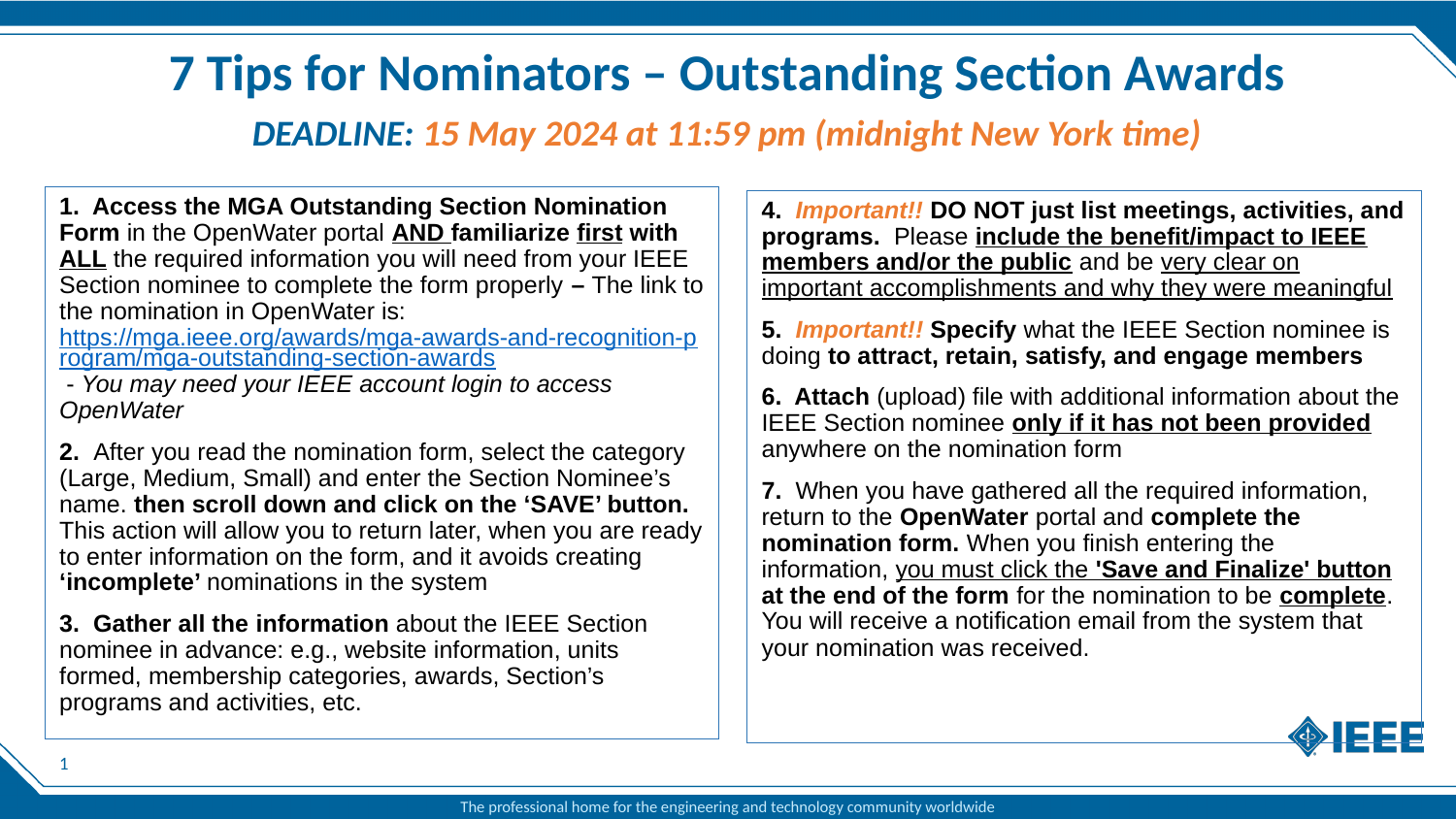

# 7 Tips for Nominators – Outstanding Section Awards
DEADLINE: 15 May 2024 at 11:59 pm (midnight New York time)
1.  Access the MGA Outstanding Section Nomination Form in the OpenWater portal AND familiarize first with ALL the required information you will need from your IEEE Section nominee to complete the form properly – The link to the nomination in OpenWater is: https://mga.ieee.org/awards/mga-awards-and-recognition-program/mga-outstanding-section-awards - You may need your IEEE account login to access OpenWater
2.  After you read the nomination form, select the category (Large, Medium, Small) and enter the Section Nominee’s name. then scroll down and click on the ‘SAVE’ button. This action will allow you to return later, when you are ready to enter information on the form, and it avoids creating ‘incomplete’ nominations in the system
3.  Gather all the information about the IEEE Section nominee in advance: e.g., website information, units formed, membership categories, awards, Section’s programs and activities, etc.

4.  Important!! DO NOT just list meetings, activities, and programs.  Please include the benefit/impact to IEEE members and/or the public and be very clear on important accomplishments and why they were meaningful
5.  Important!! Specify what the IEEE Section nominee is doing to attract, retain, satisfy, and engage members
6.  Attach (upload) file with additional information about the IEEE Section nominee only if it has not been provided anywhere on the nomination form
7.  When you have gathered all the required information, return to the OpenWater portal and complete the nomination form. When you finish entering the information, you must click the 'Save and Finalize' button at the end of the form for the nomination to be complete. You will receive a notification email from the system that your nomination was received.

1